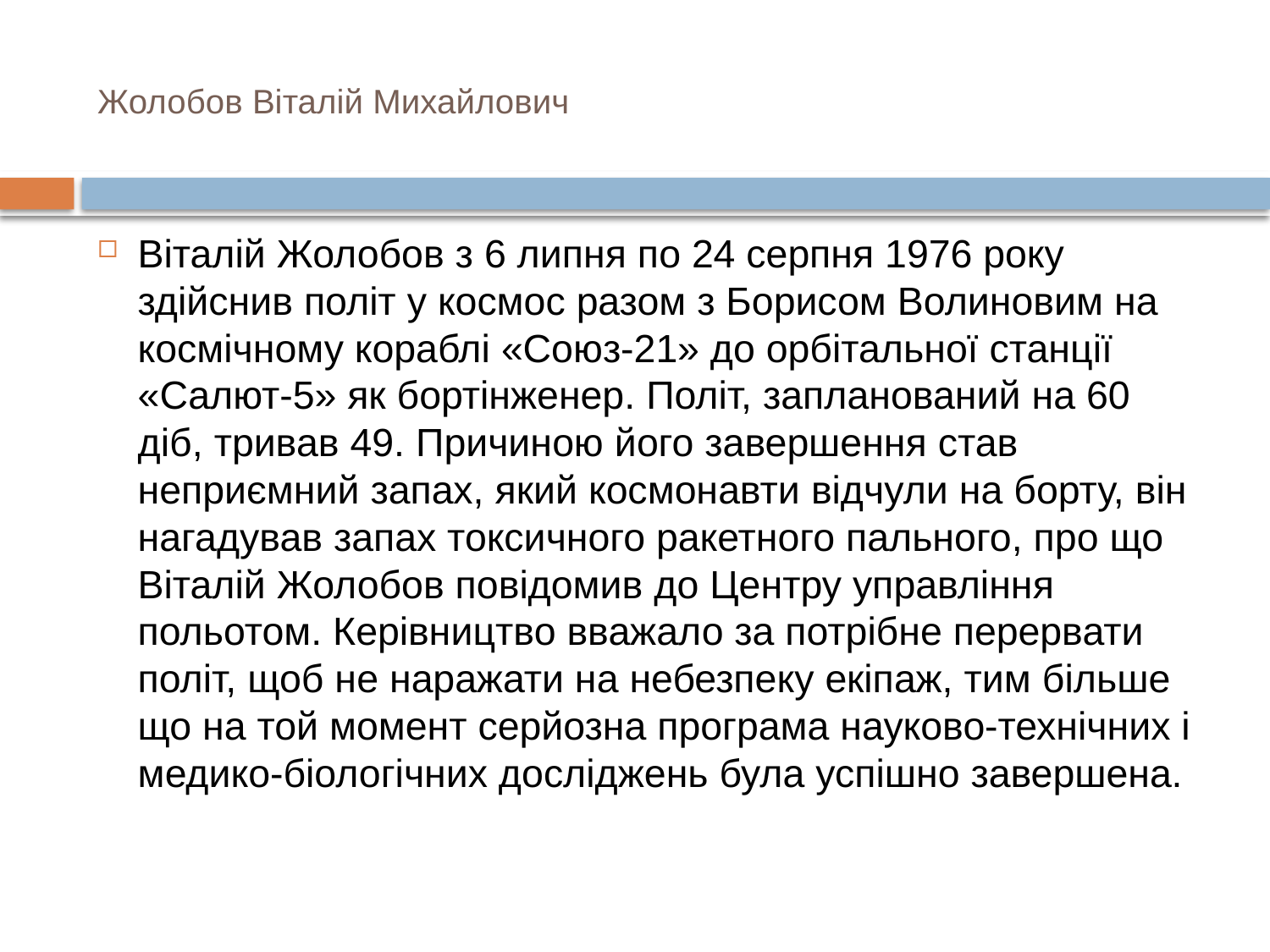

# Жолобов Віталій Михайлович
Віталій Жолобов з 6 липня по 24 серпня 1976 року здійснив політ у космос разом з Борисом Волиновим на космічному кораблі «Союз-21» до орбітальної станції «Салют-5» як бортінженер. Політ, запланований на 60 діб, тривав 49. Причиною його завершення став неприємний запах, який космонавти відчули на борту, він нагадував запах токсичного ракетного пального, про що Віталій Жолобов повідомив до Центру управління польотом. Керівництво вважало за потрібне перервати політ, щоб не наражати на небезпеку екіпаж, тим більше що на той момент серйозна програма науково-технічних і медико-біологічних досліджень була успішно завершена.